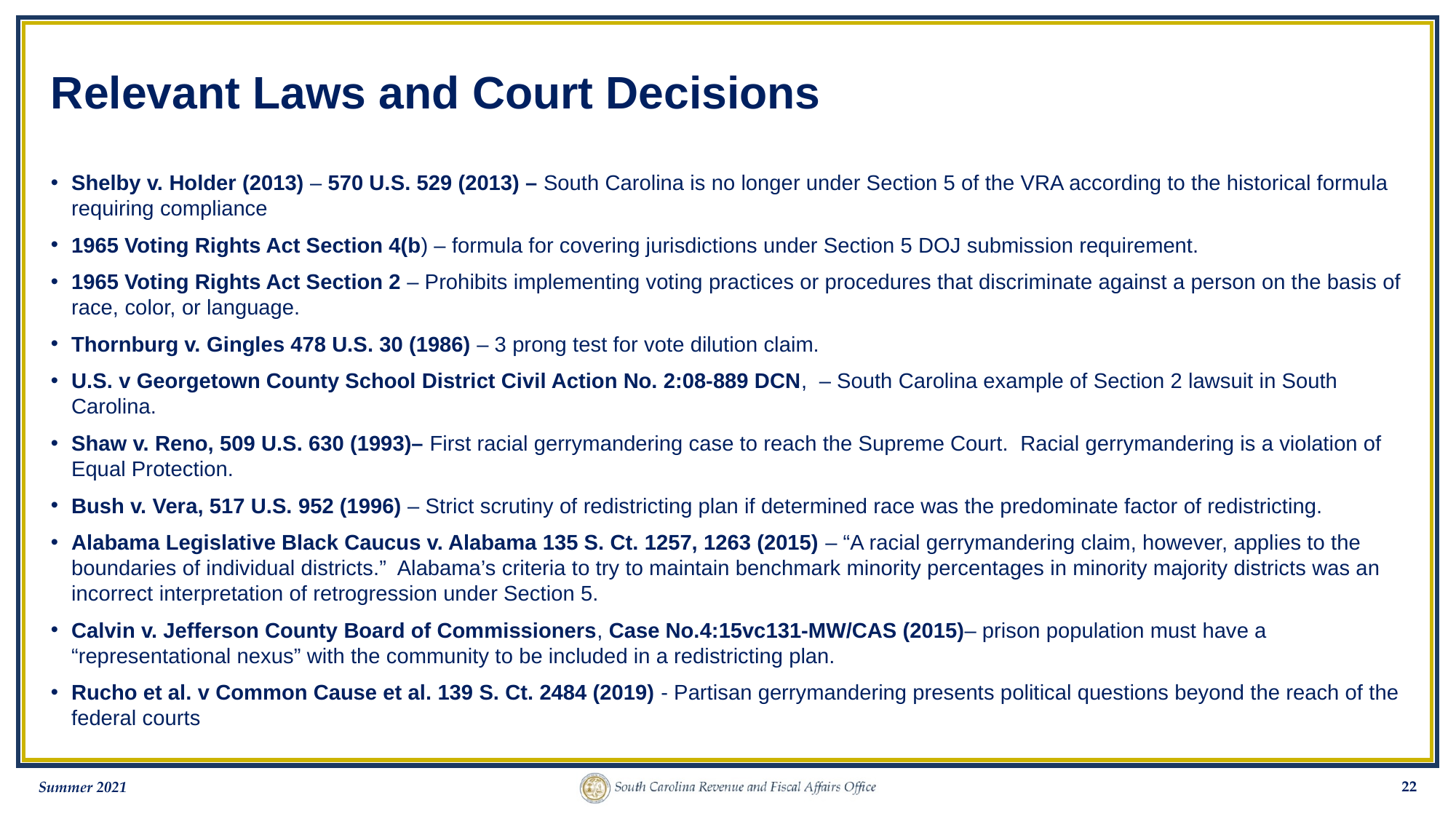

# Relevant Laws and Court Decisions
Shelby v. Holder (2013) – 570 U.S. 529 (2013) – South Carolina is no longer under Section 5 of the VRA according to the historical formula requiring compliance
1965 Voting Rights Act Section 4(b) – formula for covering jurisdictions under Section 5 DOJ submission requirement.
1965 Voting Rights Act Section 2 – Prohibits implementing voting practices or procedures that discriminate against a person on the basis of race, color, or language.
Thornburg v. Gingles 478 U.S. 30 (1986) – 3 prong test for vote dilution claim.
U.S. v Georgetown County School District Civil Action No. 2:08-889 DCN,  – South Carolina example of Section 2 lawsuit in South Carolina.
Shaw v. Reno, 509 U.S. 630 (1993)– First racial gerrymandering case to reach the Supreme Court.  Racial gerrymandering is a violation of Equal Protection.
Bush v. Vera, 517 U.S. 952 (1996) – Strict scrutiny of redistricting plan if determined race was the predominate factor of redistricting.
Alabama Legislative Black Caucus v. Alabama 135 S. Ct. 1257, 1263 (2015) – “A racial gerrymandering claim, however, applies to the boundaries of individual districts.”  Alabama’s criteria to try to maintain benchmark minority percentages in minority majority districts was an incorrect interpretation of retrogression under Section 5.
Calvin v. Jefferson County Board of Commissioners, Case No.4:15vc131-MW/CAS (2015)– prison population must have a “representational nexus” with the community to be included in a redistricting plan.
Rucho et al. v Common Cause et al. 139 S. Ct. 2484 (2019) - Partisan gerrymandering presents political questions beyond the reach of the federal courts
22
Summer 2021